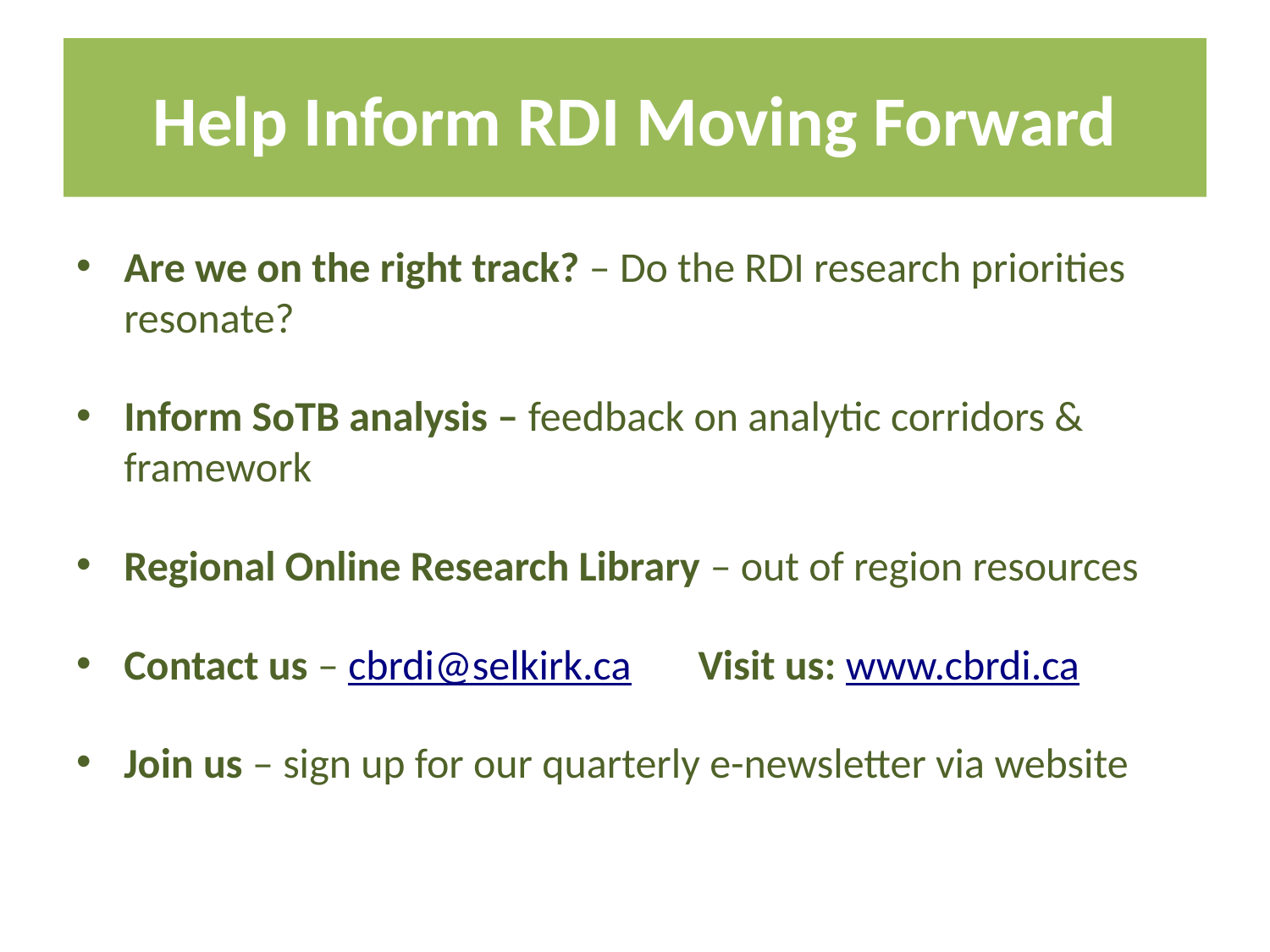

# Help Inform RDI Moving Forward
Are we on the right track? – Do the RDI research priorities resonate?

Inform SoTB analysis – feedback on analytic corridors & framework

Regional Online Research Library – out of region resources

Contact us – cbrdi@selkirk.ca       Visit us: www.cbrdi.ca

Join us – sign up for our quarterly e-newsletter via website